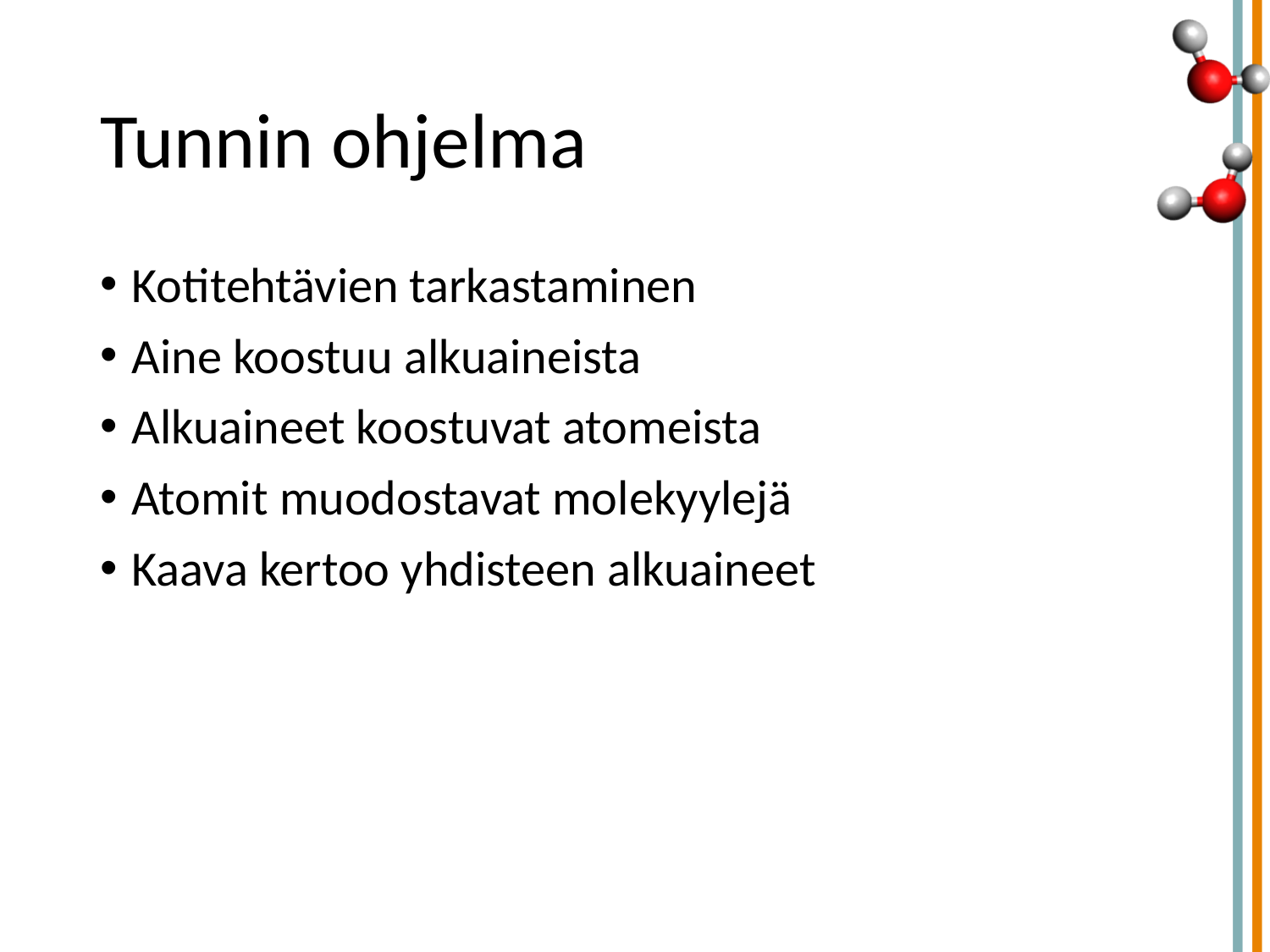

# Tunnin ohjelma
Kotitehtävien tarkastaminen
Aine koostuu alkuaineista
Alkuaineet koostuvat atomeista
Atomit muodostavat molekyylejä
Kaava kertoo yhdisteen alkuaineet